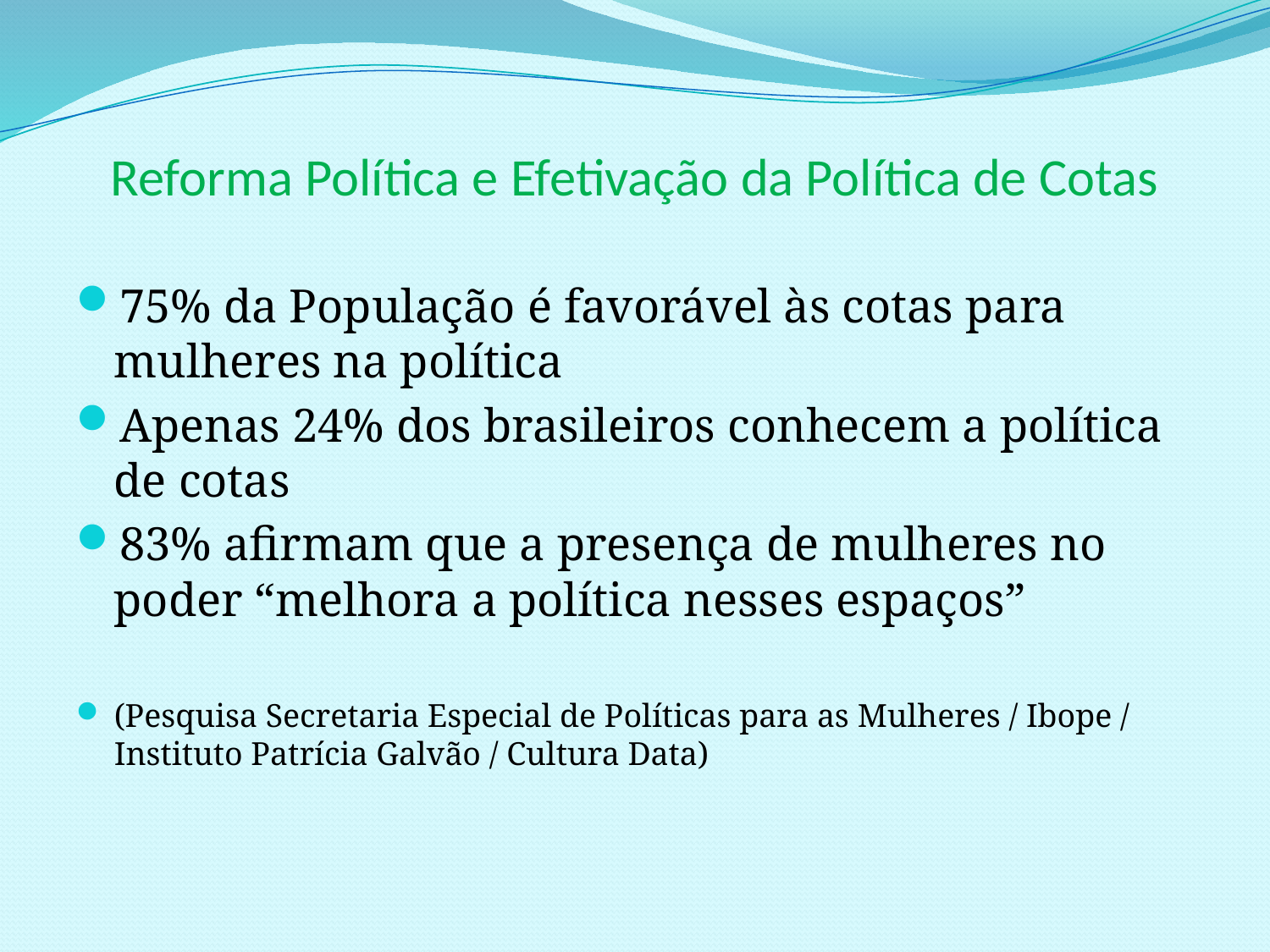

# Reforma Política e Efetivação da Política de Cotas

75% da População é favorável às cotas para mulheres na política
Apenas 24% dos brasileiros conhecem a política de cotas
83% afirmam que a presença de mulheres no poder “melhora a política nesses espaços”

(Pesquisa Secretaria Especial de Políticas para as Mulheres / Ibope / Instituto Patrícia Galvão / Cultura Data)